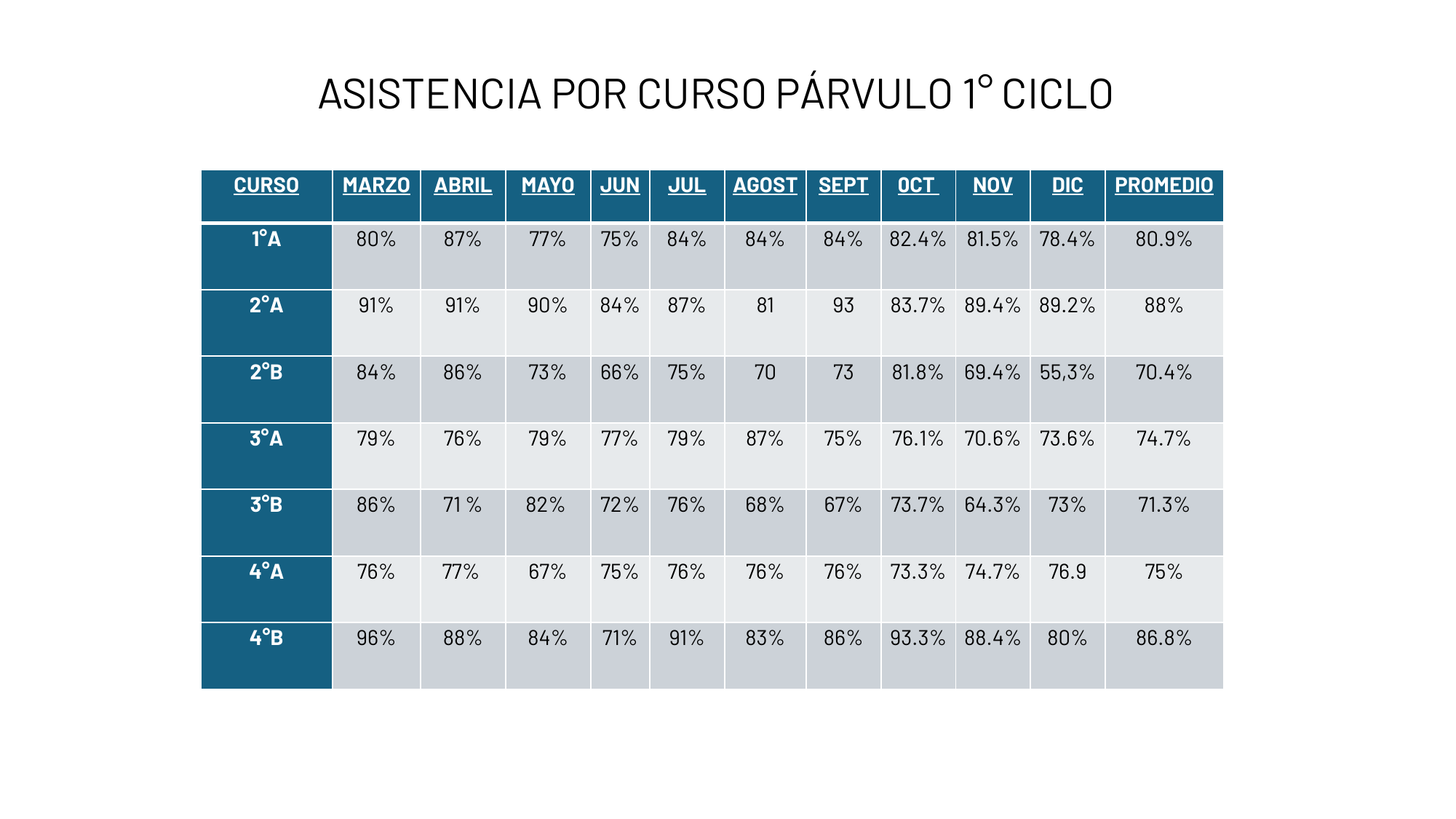

ASISTENCIA POR CURSO PÁRVULO 1° CICLO
| CURSO | MARZO | ABRIL | MAYO | JUN | JUL | AGOST | SEPT | 0CT | NOV | DIC | PROMEDIO |
| --- | --- | --- | --- | --- | --- | --- | --- | --- | --- | --- | --- |
| 1°A | 80% | 87% | 77% | 75% | 84% | 84% | 84% | 82.4% | 81.5% | 78.4% | 80.9% |
| 2°A | 91% | 91% | 90% | 84% | 87% | 81 | 93 | 83.7% | 89.4% | 89.2% | 88% |
| 2°B | 84% | 86% | 73% | 66% | 75% | 70 | 73 | 81.8% | 69.4% | 55,3% | 70.4% |
| 3°A | 79% | 76% | 79% | 77% | 79% | 87% | 75% | 76.1% | 70.6% | 73.6% | 74.7% |
| 3°B | 86% | 71 % | 82% | 72% | 76% | 68% | 67% | 73.7% | 64.3% | 73% | 71.3% |
| 4°A | 76% | 77% | 67% | 75% | 76% | 76% | 76% | 73.3% | 74.7% | 76.9 | 75% |
| 4°B | 96% | 88% | 84% | 71% | 91% | 83% | 86% | 93.3% | 88.4% | 80% | 86.8% |